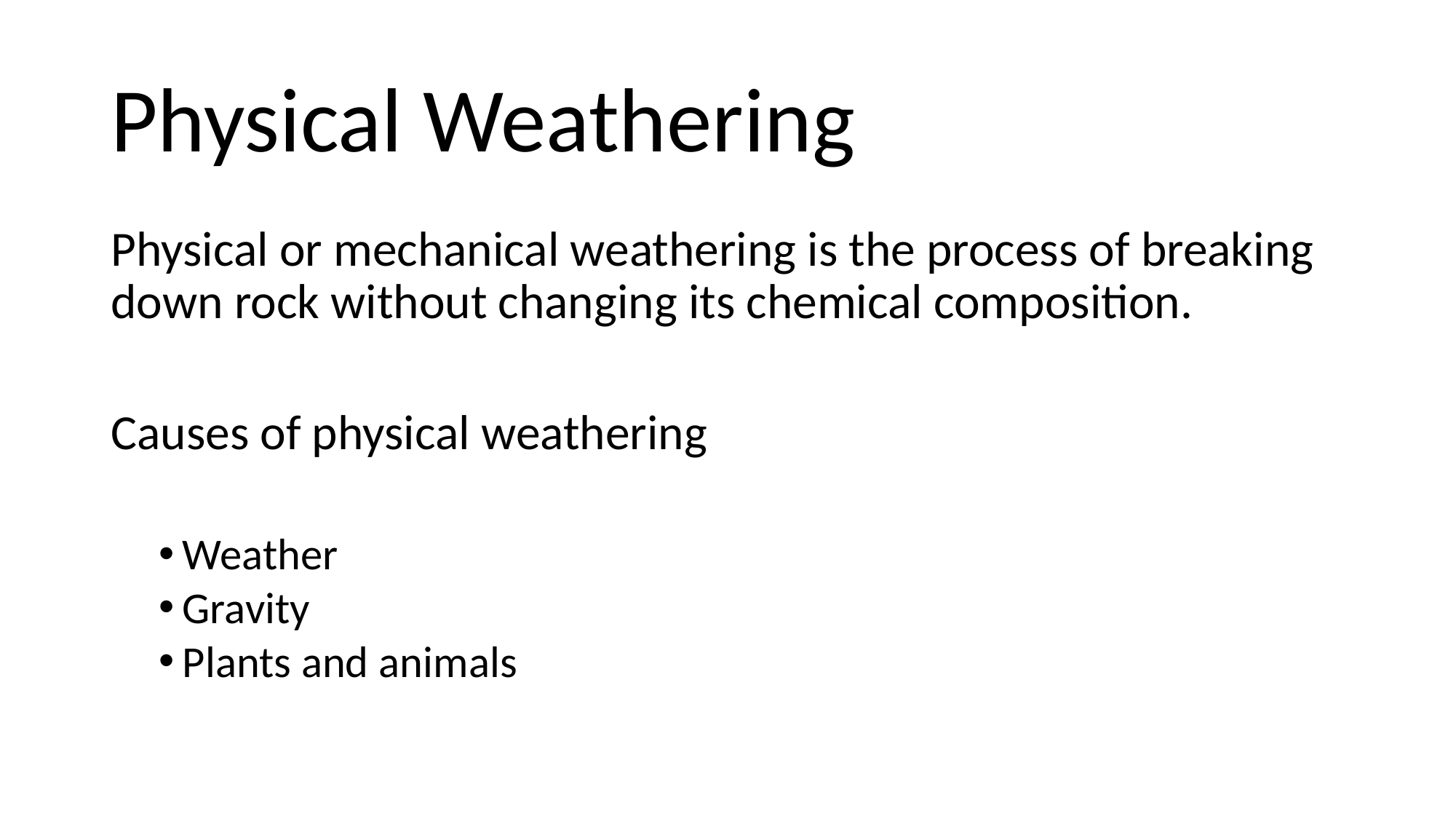

# Physical Weathering
Physical or mechanical weathering is the process of breaking down rock without changing its chemical composition.

Causes of physical weathering

Weather
Gravity
Plants and animals